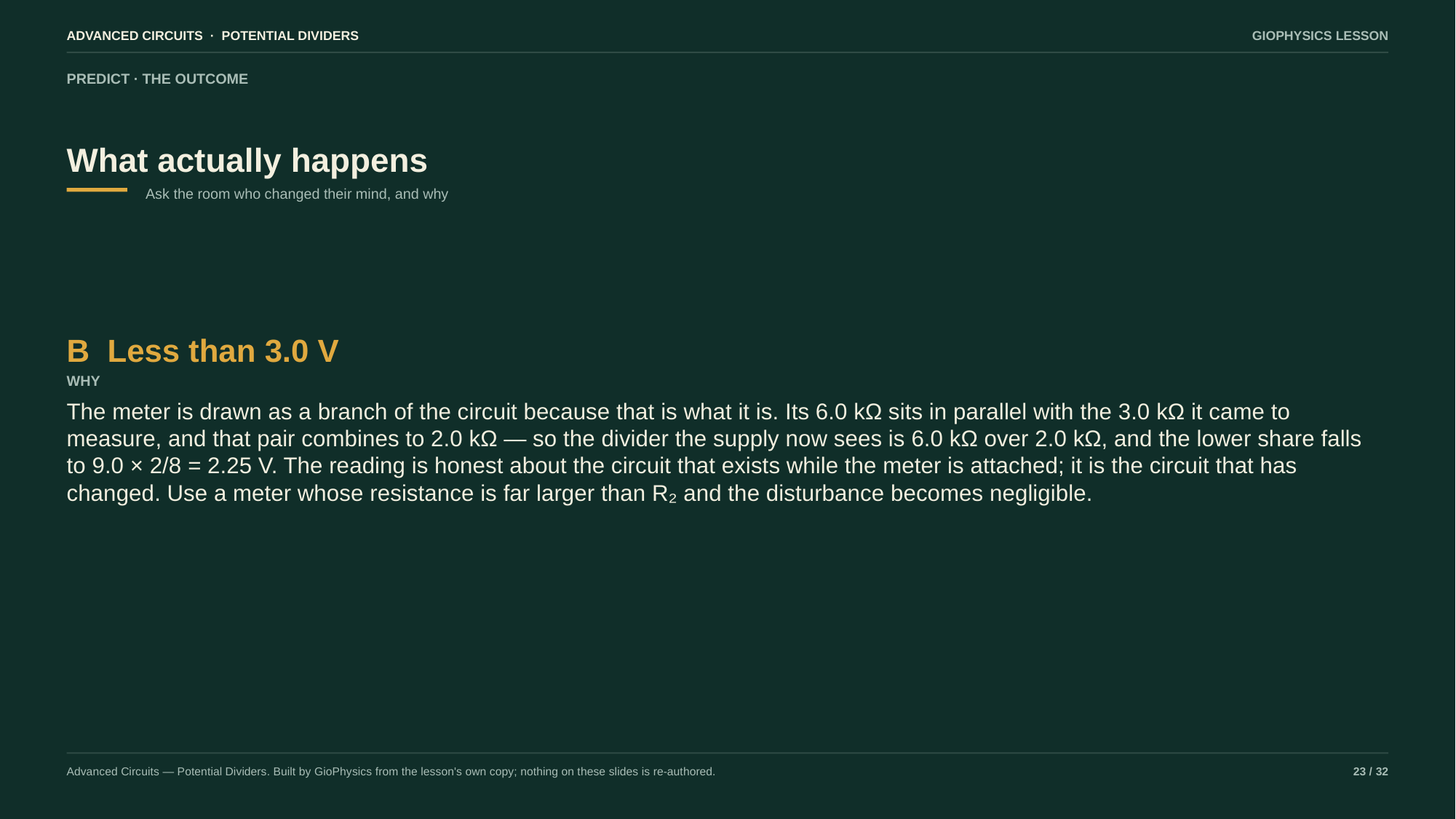

ADVANCED CIRCUITS  ·  POTENTIAL DIVIDERS
GIOPHYSICS LESSON

PREDICT · THE OUTCOME
What actually happens
Ask the room who changed their mind, and why

B  Less than 3.0 V
WHY
The meter is drawn as a branch of the circuit because that is what it is. Its 6.0 kΩ sits in parallel with the 3.0 kΩ it came to measure, and that pair combines to 2.0 kΩ — so the divider the supply now sees is 6.0 kΩ over 2.0 kΩ, and the lower share falls to 9.0 × 2/8 = 2.25 V. The reading is honest about the circuit that exists while the meter is attached; it is the circuit that has changed. Use a meter whose resistance is far larger than R₂ and the disturbance becomes negligible.

Advanced Circuits — Potential Dividers. Built by GioPhysics from the lesson's own copy; nothing on these slides is re-authored.
23 / 32